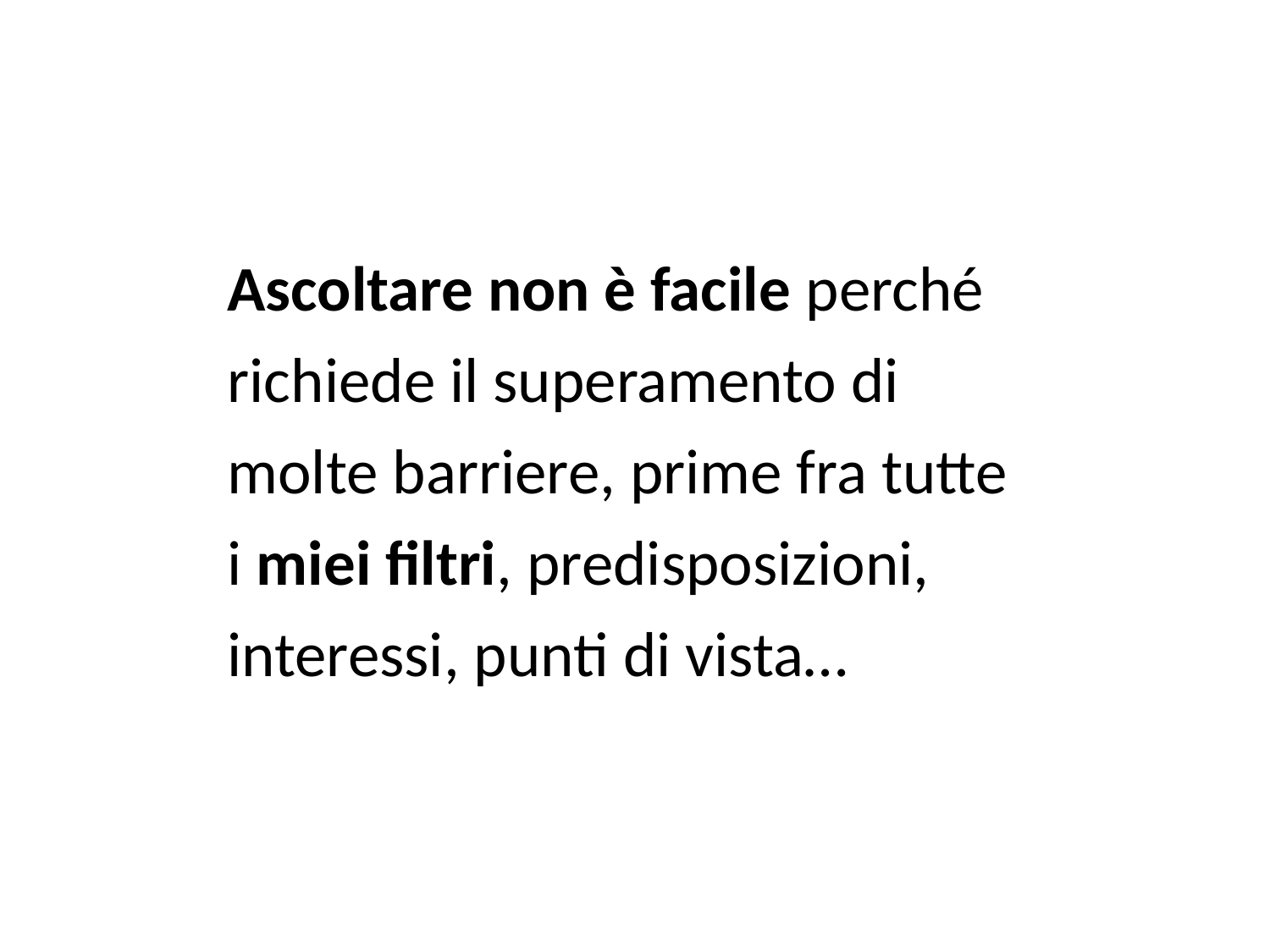

Ascoltare non è facile perché richiede il superamento di molte barriere, prime fra tutte i miei filtri, predisposizioni, interessi, punti di vista…